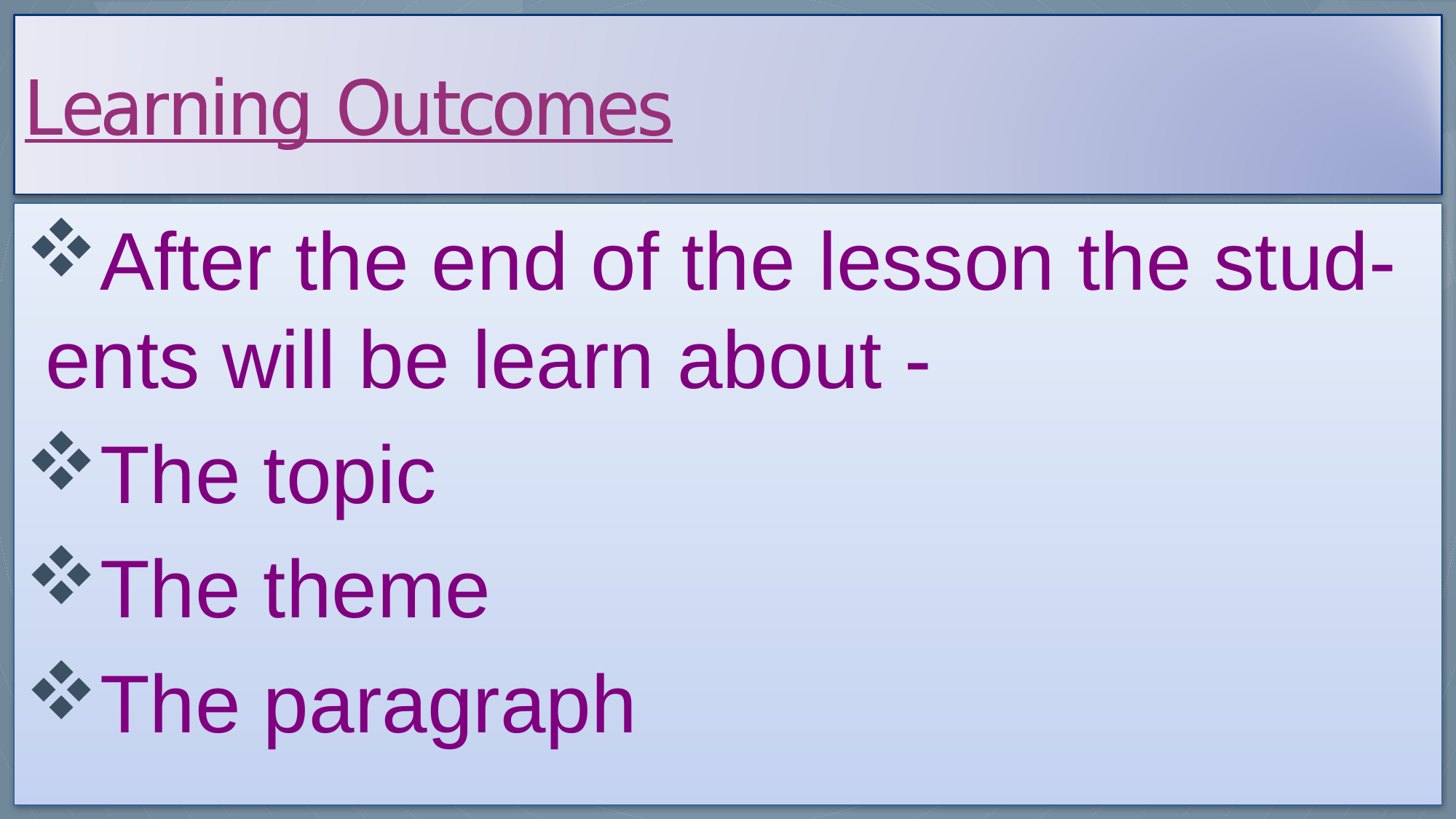

# Learning Outcomes
After the end of the lesson the stud-  ents will be learn about -
The topic
The theme
The paragraph